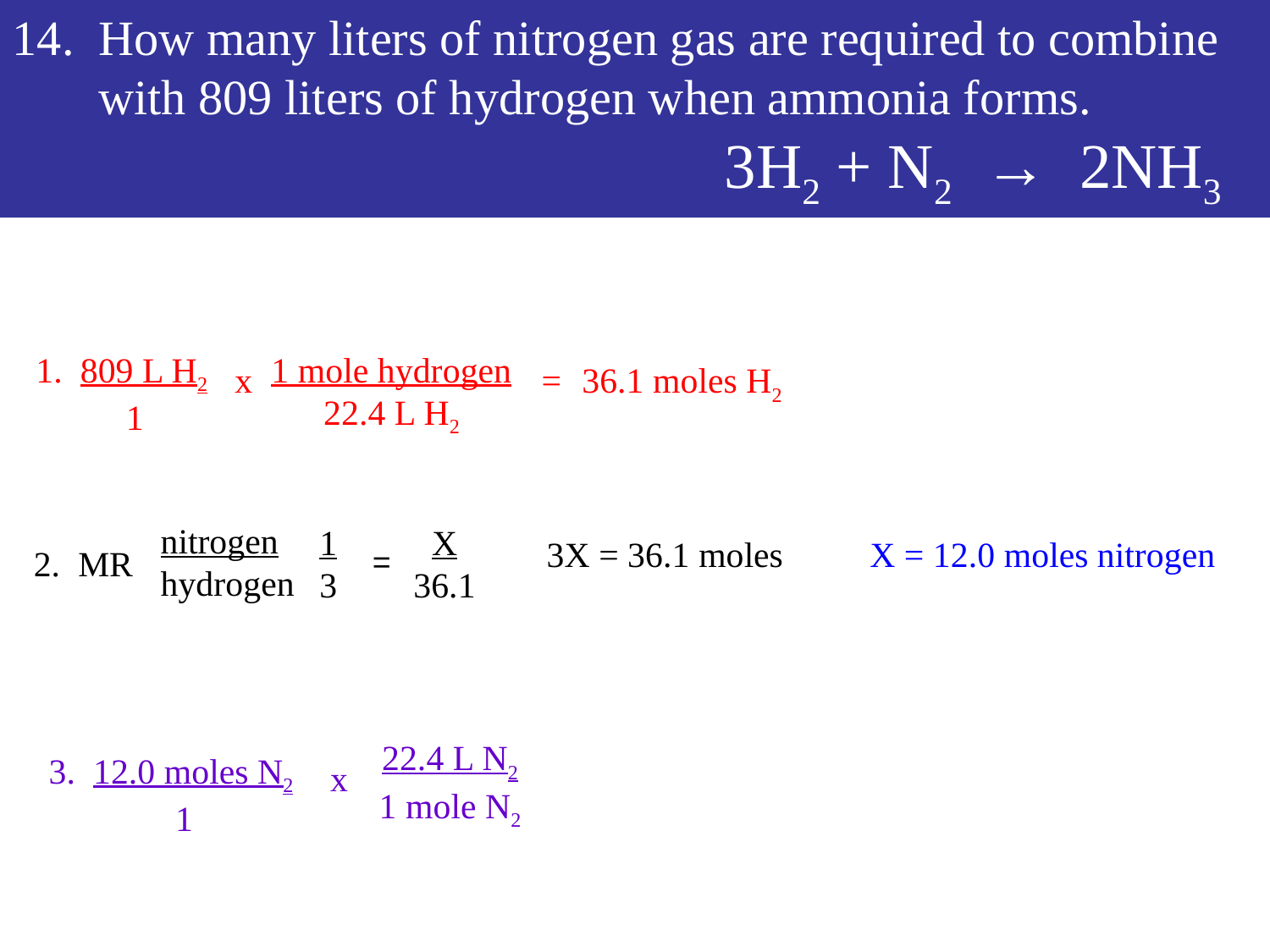

14.  How many liters of nitrogen gas are required to combine
       with 809 liters of hydrogen when ammonia forms.
                                                          3H2 + N2  →  2NH3

1.  809 L H2
   1
1 mole hydrogen
22.4 L H2
x
=
36.1 moles H2
nitrogen
hydrogen
1
3
X
36.1
3X = 36.1 moles
X = 12.0 moles nitrogen
2.  MR
=
22.4 L N2
1 mole N2
3.  12.0 moles N2
   1
x